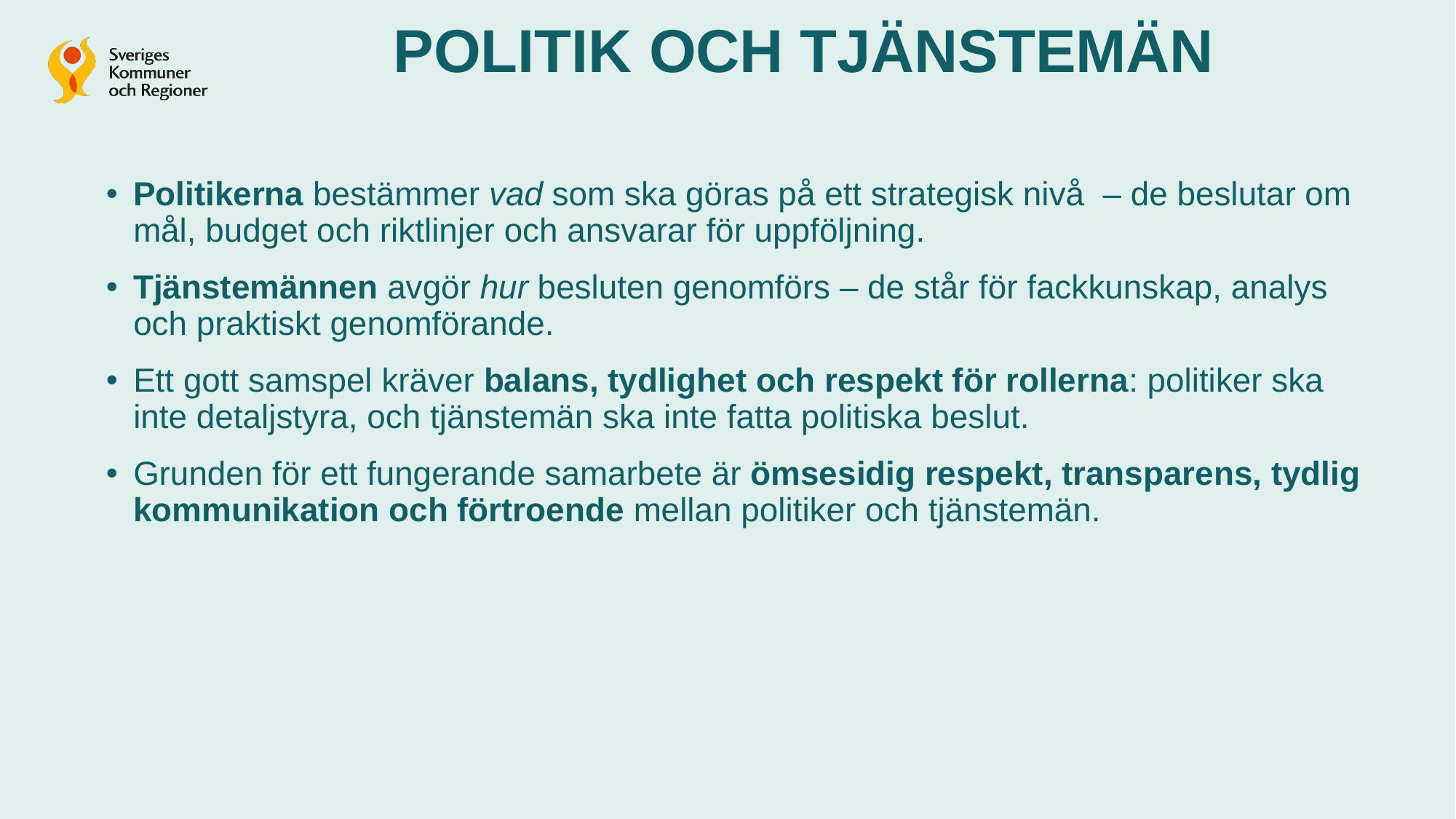

# POLITIK OCH TJÄNSTEMÄN
Politikerna bestämmer vad som ska göras på ett strategisk nivå  – de beslutar om mål, budget och riktlinjer och ansvarar för uppföljning.
Tjänstemännen avgör hur besluten genomförs – de står för fackkunskap, analys och praktiskt genomförande.
Ett gott samspel kräver balans, tydlighet och respekt för rollerna: politiker ska inte detaljstyra, och tjänstemän ska inte fatta politiska beslut.
Grunden för ett fungerande samarbete är ömsesidig respekt, transparens, tydlig kommunikation och förtroende mellan politiker och tjänstemän.